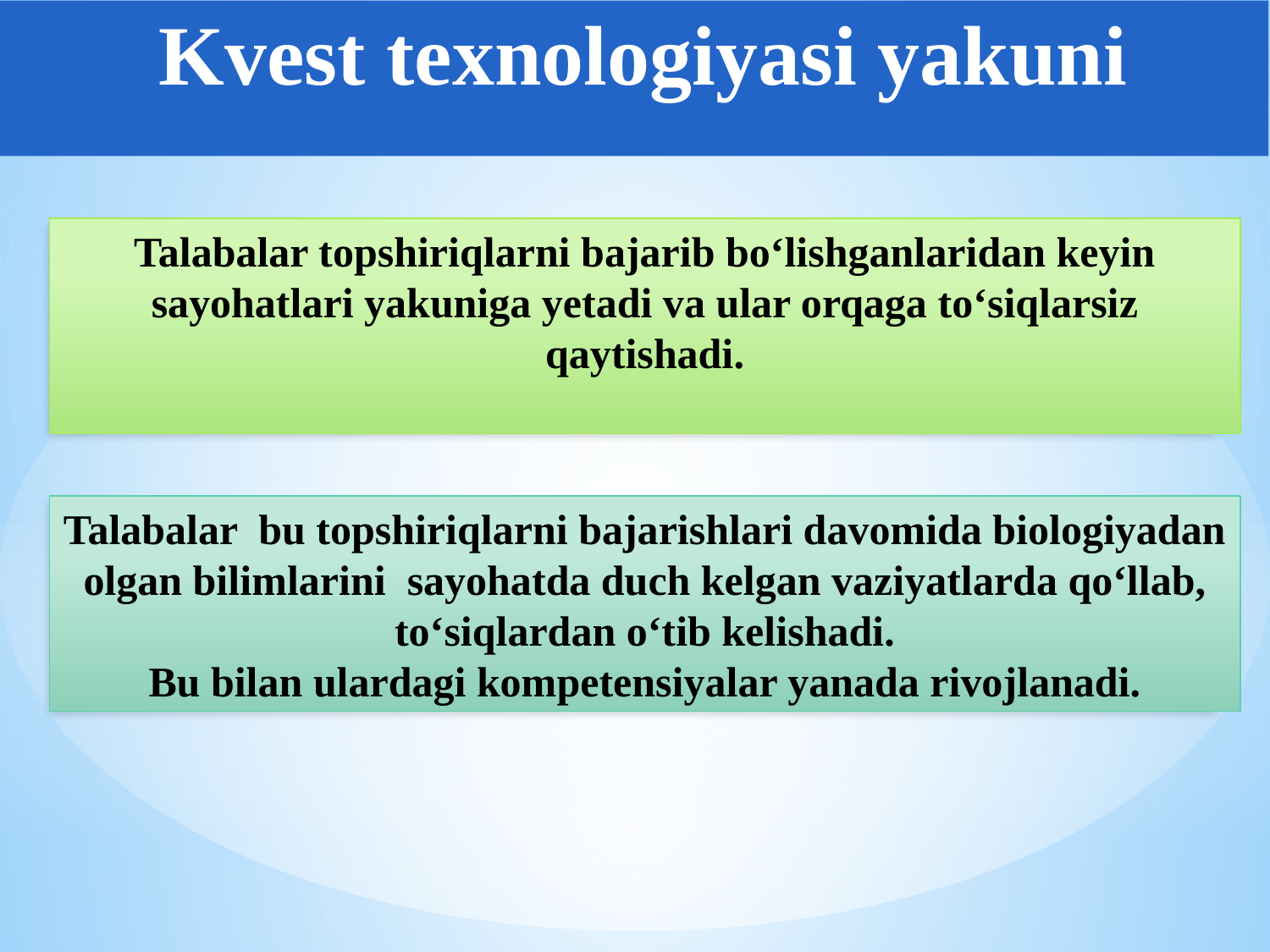

Kvest texnologiyasi yakuni
Talabalar topshiriqlarni bajarib bo‘lishganlaridan keyin sayohatlari yakuniga yetadi va ular orqaga to‘siqlarsiz qaytishadi.

Talabalar  bu topshiriqlarni bajarishlari davomida biologiyadan olgan bilimlarini  sayohatda duch kelgan vaziyatlarda qo‘llab, to‘siqlardan o‘tib kelishadi.
Bu bilan ulardagi kompetensiyalar yanada rivojlanadi.